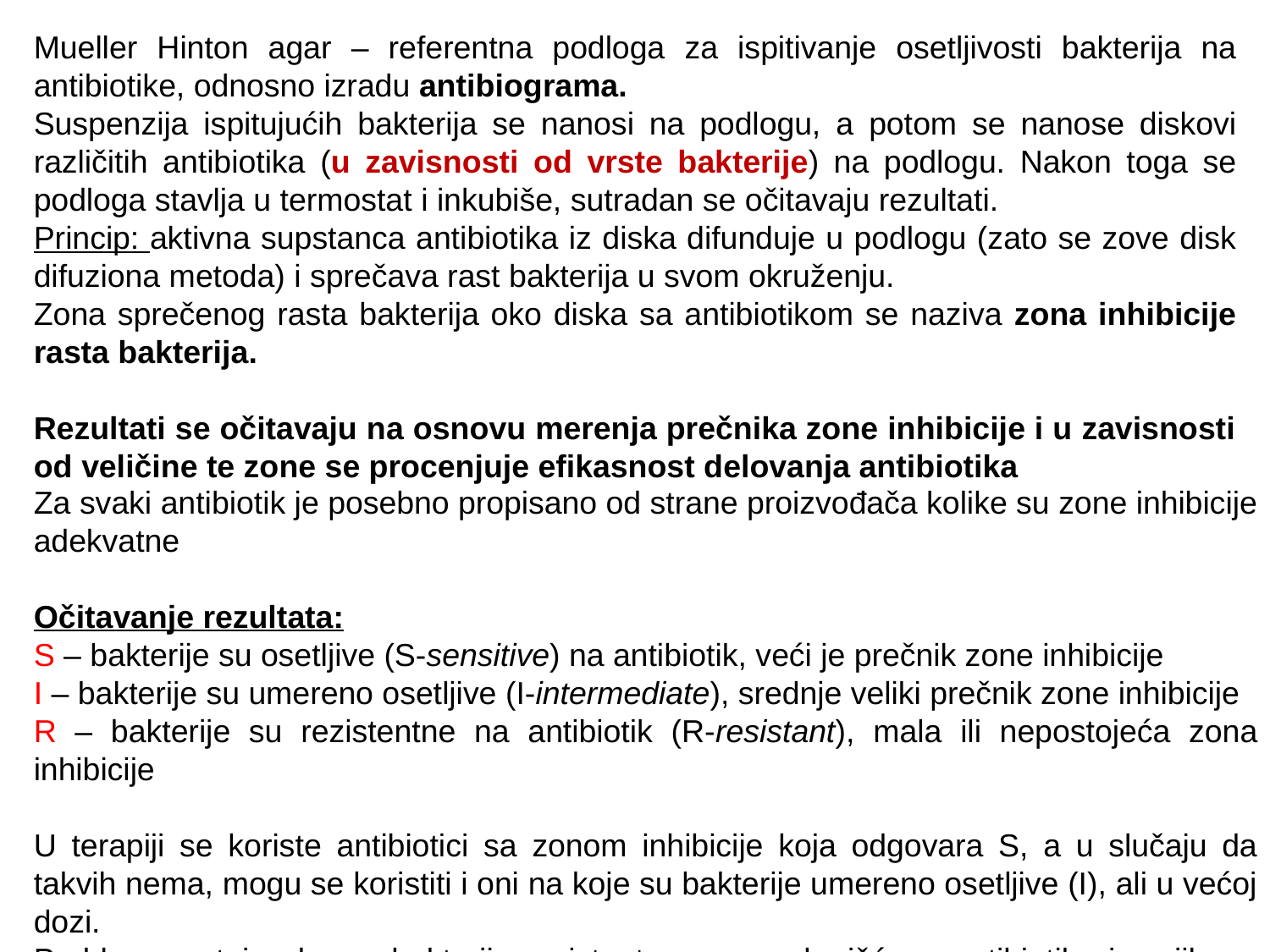

Mueller Hinton agar – referentna podloga za ispitivanje osetljivosti bakterija na antibiotike, odnosno izradu antibiograma.
Suspenzija ispitujućih bakterija se nanosi na podlogu, a potom se nanose diskovi različitih antibiotika (u zavisnosti od vrste bakterije) na podlogu. Nakon toga se podloga stavlja u termostat i inkubiše, sutradan se očitavaju rezultati.
Princip: aktivna supstanca antibiotika iz diska difunduje u podlogu (zato se zove disk difuziona metoda) i sprečava rast bakterija u svom okruženju.
Zona sprečenog rasta bakterija oko diska sa antibiotikom se naziva zona inhibicije rasta bakterija.

Rezultati se očitavaju na osnovu merenja prečnika zone inhibicije i u zavisnosti od veličine te zone se procenjuje efikasnost delovanja antibiotika
Za svaki antibiotik je posebno propisano od strane proizvođača kolike su zone inhibicije adekvatne

Očitavanje rezultata:
S – bakterije su osetljive (S-sensitive) na antibiotik, veći je prečnik zone inhibicije
I – bakterije su umereno osetljive (I-intermediate), srednje veliki prečnik zone inhibicije
R – bakterije su rezistentne na antibiotik (R-resistant), mala ili nepostojeća zona inhibicije

U terapiji se koriste antibiotici sa zonom inhibicije koja odgovara S, a u slučaju da takvih nema, mogu se koristiti i oni na koje su bakterije umereno osetljive (I), ali u većoj dozi.
Problem nastaje ako su bakterije rezistentne na sve korišćene antibiotike jer njihova upotreba neće biti efikasna u terapiji